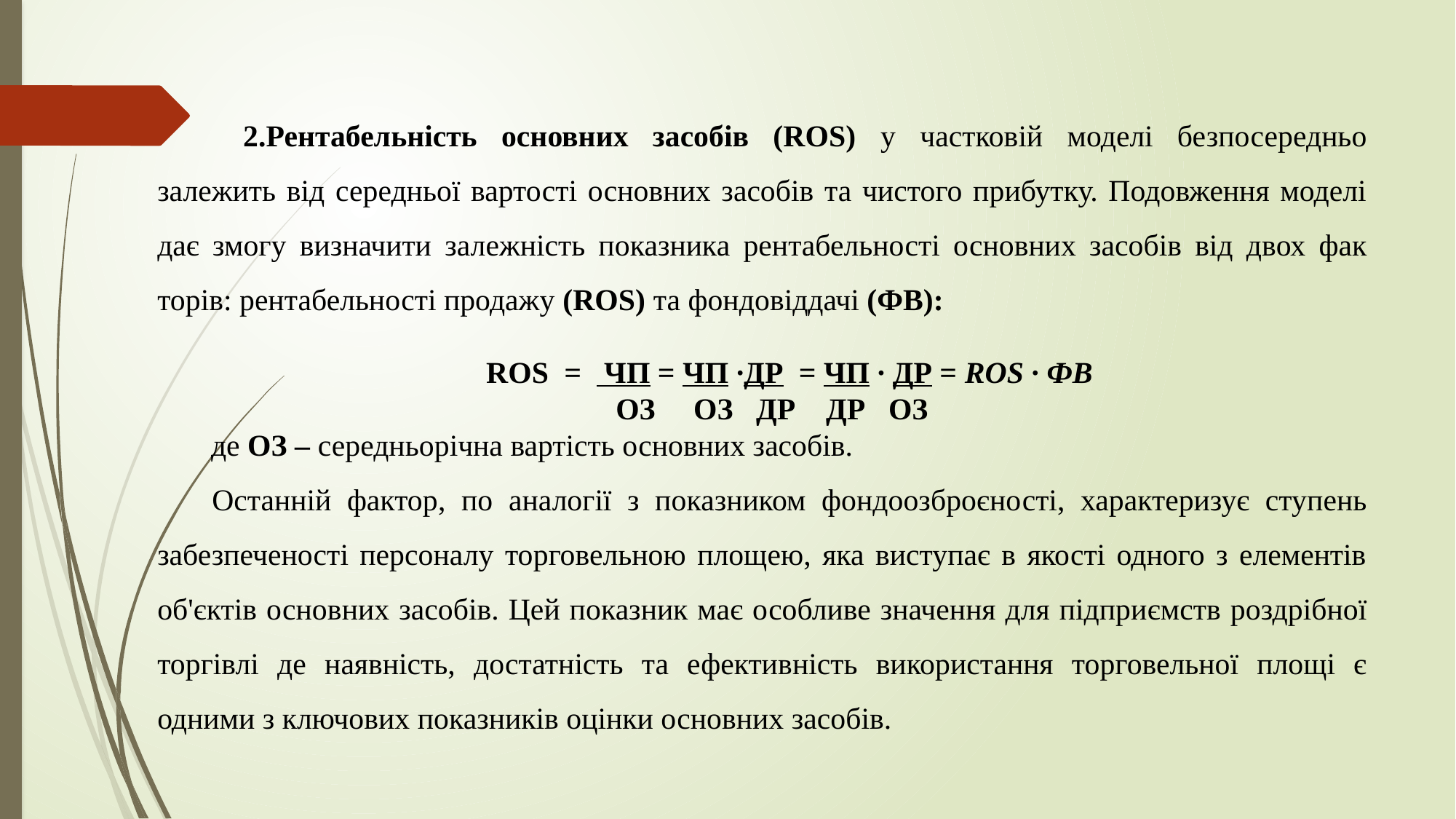

Рентабельність основних засобів (ROS) у частковій моделі без­посередньо залежить від середньої вартості основних засобів та чистого прибутку. Подовження моделі дає змогу визначити зале­жність показника рентабельності основних засобів від двох фак­торів: рентабельності продажу (ROS) та фондовіддачі (ФВ):

ROS  =   ЧП = ЧП ∙ДР  = ЧП ∙ ДР = ROS ∙ ФВ
                                                            ОЗ     ОЗ   ДР    ДР   ОЗ
де ОЗ – середньорічна вартість основних засобів.
Останній фактор, по аналогії з показником фондоозброєно­сті, характеризує ступень забезпеченості персоналу торговельною площею, яка виступає в якості одного з елементів об'єктів основ­них засобів. Цей показник має особливе значення для підпри­ємств роздрібної торгівлі де наявність, достатність та ефектив­ність використання торговельної площі є одними з ключових показників оцінки основних засобів.